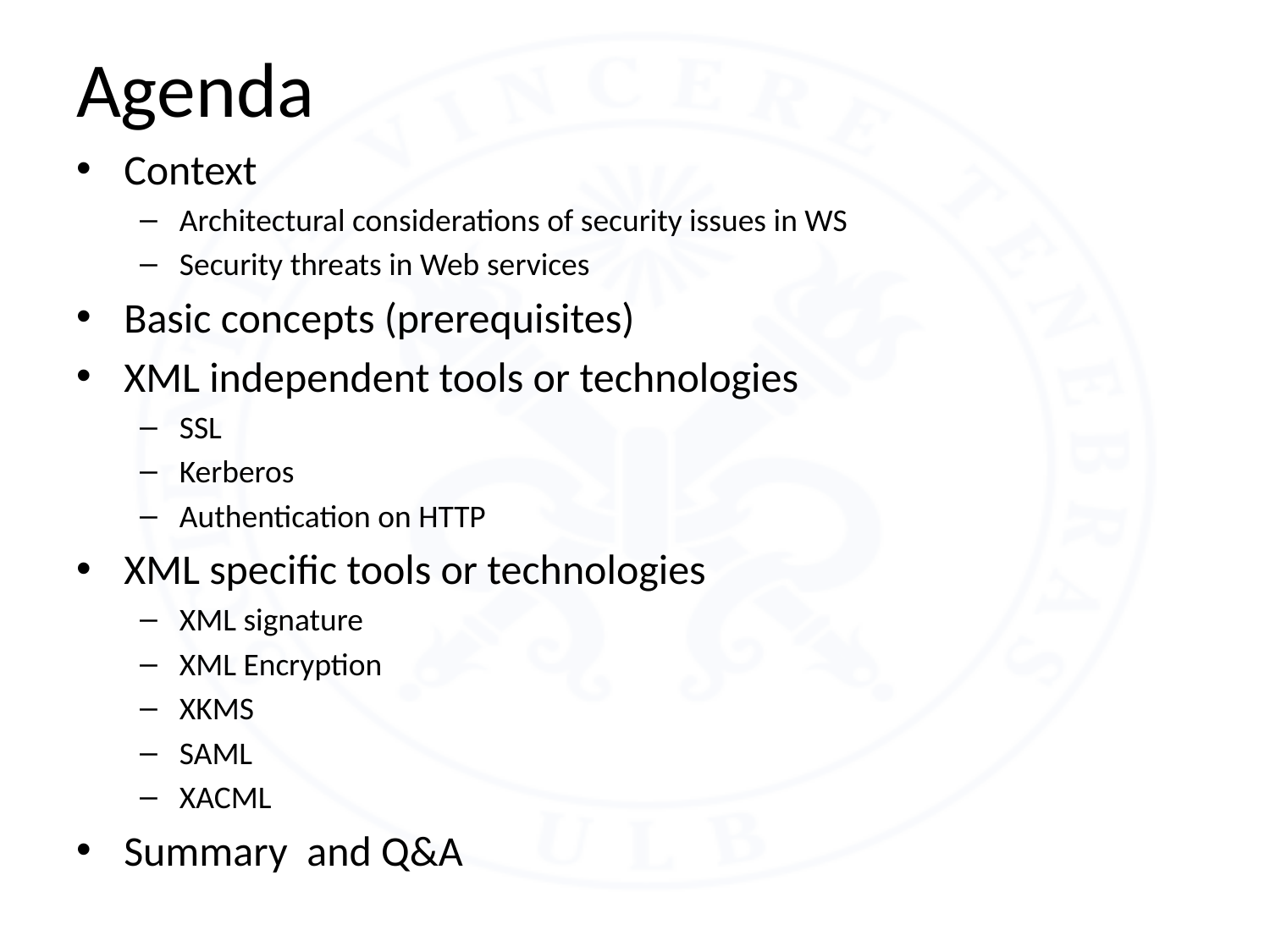

# Agenda
Context
Architectural considerations of security issues in WS
Security threats in Web services
Basic concepts (prerequisites)
XML independent tools or technologies
SSL
Kerberos
Authentication on HTTP
XML specific tools or technologies
XML signature
XML Encryption
XKMS
SAML
XACML
Summary  and Q&A